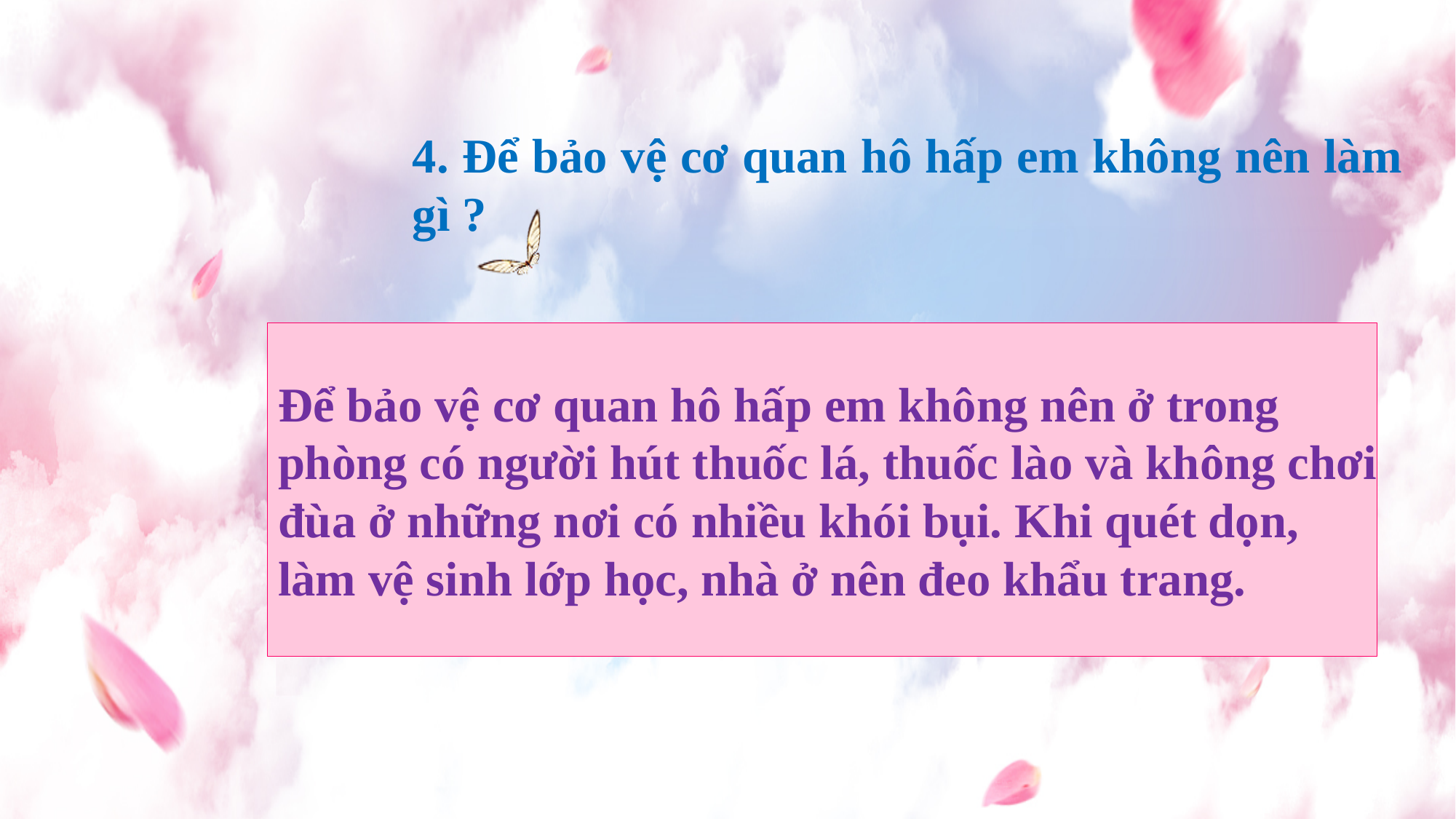

4. Để bảo vệ cơ quan hô hấp em không nên làm gì ?
Để bảo vệ cơ quan hô hấp em không nên ở trong
phòng có người hút thuốc lá, thuốc lào và không chơi
đùa ở những nơi có nhiều khói bụi. Khi quét dọn,
làm vệ sinh lớp học, nhà ở nên đeo khẩu trang.